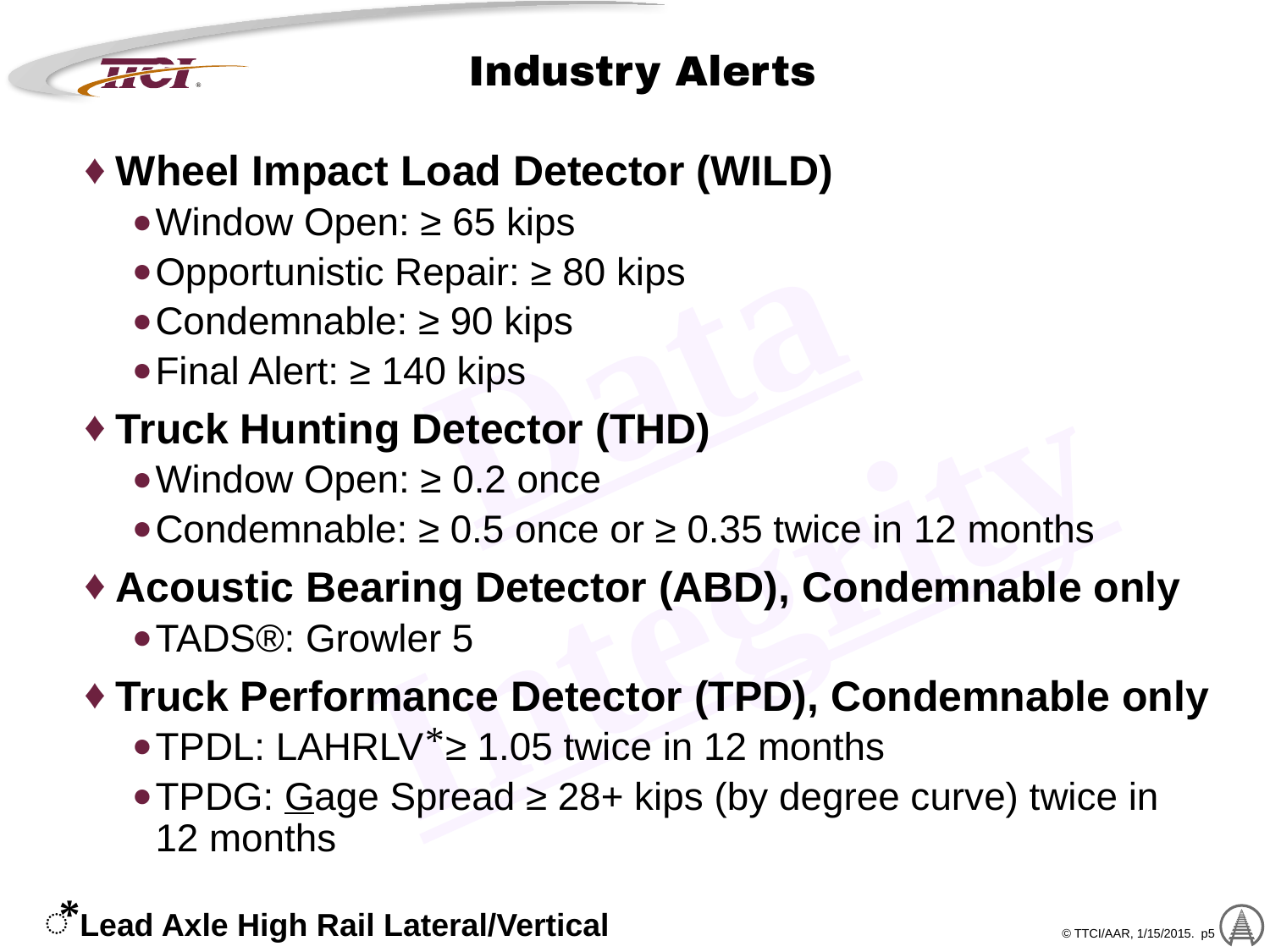

# Industry Alerts
Wheel Impact Load Detector (WILD)
Window Open: ≥ 65 kips
Opportunistic Repair: ≥ 80 kips
Condemnable: ≥ 90 kips
Final Alert: ≥ 140 kips
Truck Hunting Detector (THD)
Window Open: ≥ 0.2 once
Condemnable: ≥ 0.5 once or ≥ 0.35 twice in 12 months
Acoustic Bearing Detector (ABD), Condemnable only
TADS®: Growler 5
Truck Performance Detector (TPD), Condemnable only
TPDL: LAHRLV ⃰ ≥ 1.05 twice in 12 months
TPDG: Gage Spread ≥ 28+ kips (by degree curve) twice in
12 months
Data Integrity
⃰ Lead Axle High Rail Lateral/Vertical